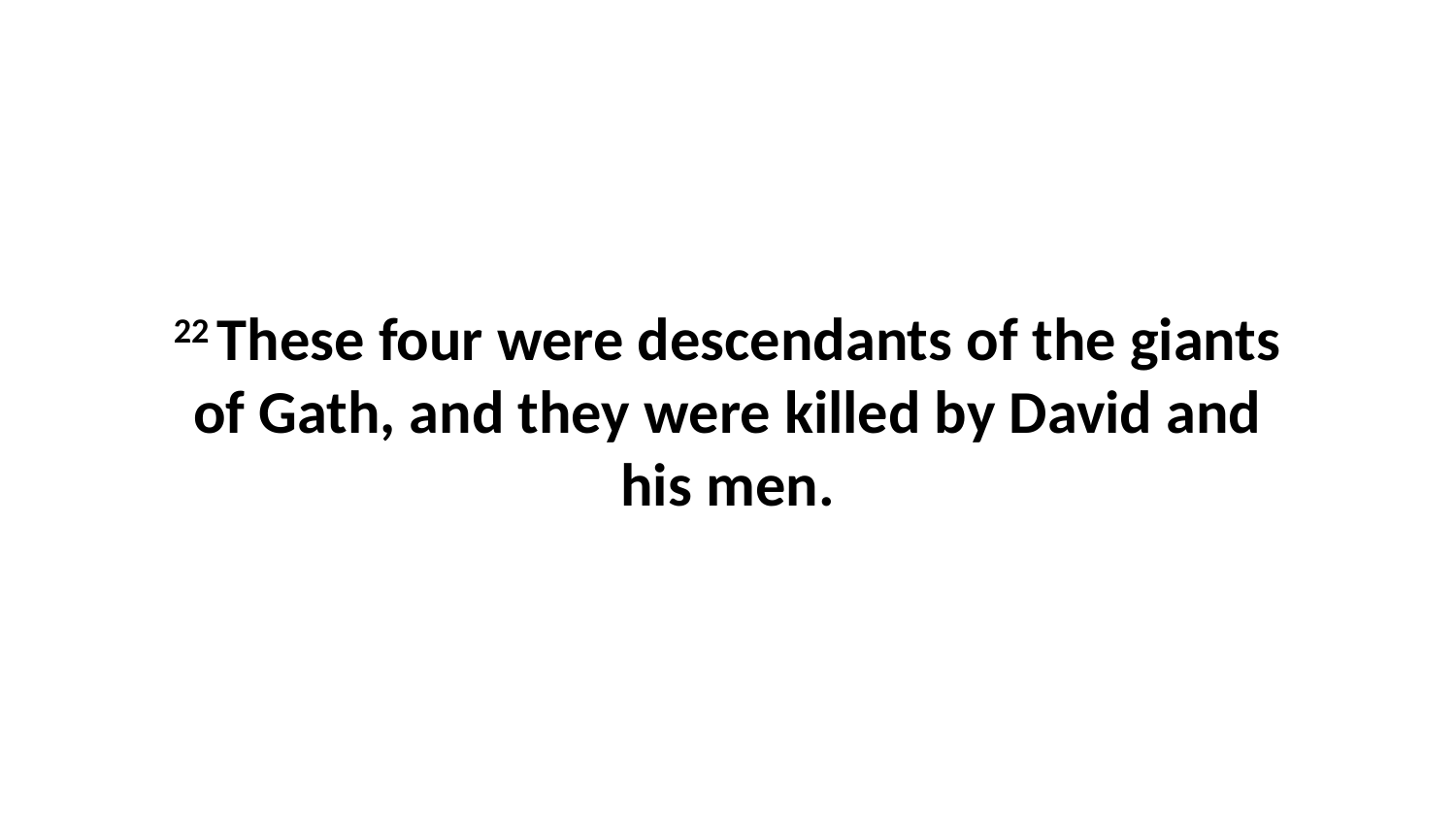

22 These four were descendants of the giants of Gath, and they were killed by David and his men.